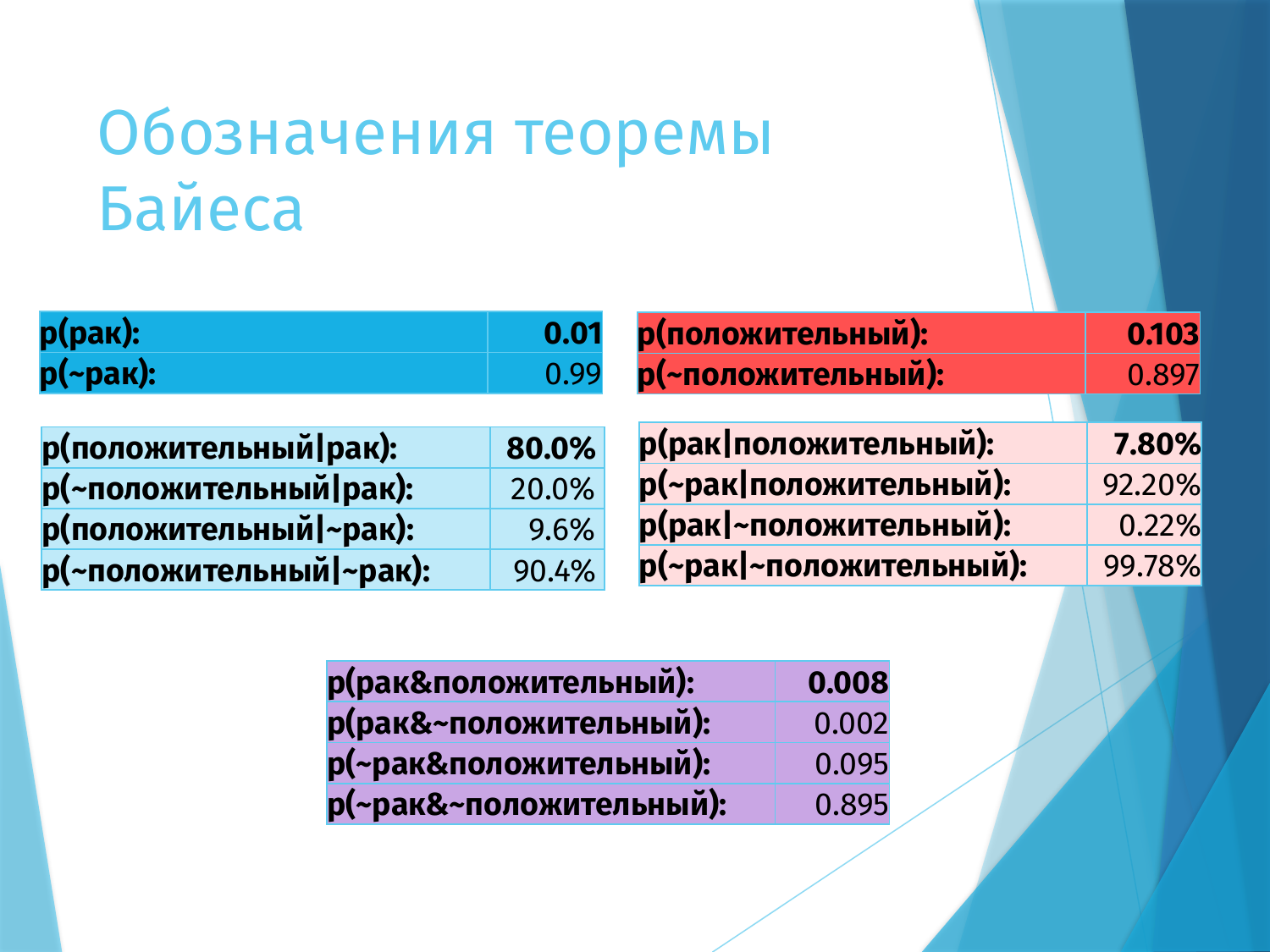

# Обозначения теоремы Байеса
| p(рак): | 0.01 |
| --- | --- |
| p(~рак): | 0.99 |
| p(положительный): | 0.103 |
| --- | --- |
| p(~положительный): | 0.897 |
| p(рак|положительный): | 7.80% |
| --- | --- |
| p(~рак|положительный): | 92.20% |
| p(рак|~положительный): | 0.22% |
| p(~рак|~положительный): | 99.78% |
| p(положительный|рак): | 80.0% |
| --- | --- |
| p(~положительный|рак): | 20.0% |
| p(положительный|~рак): | 9.6% |
| p(~положительный|~рак): | 90.4% |
| p(рак&положительный): | 0.008 |
| --- | --- |
| p(рак&~положительный): | 0.002 |
| p(~рак&положительный): | 0.095 |
| p(~рак&~положительный): | 0.895 |